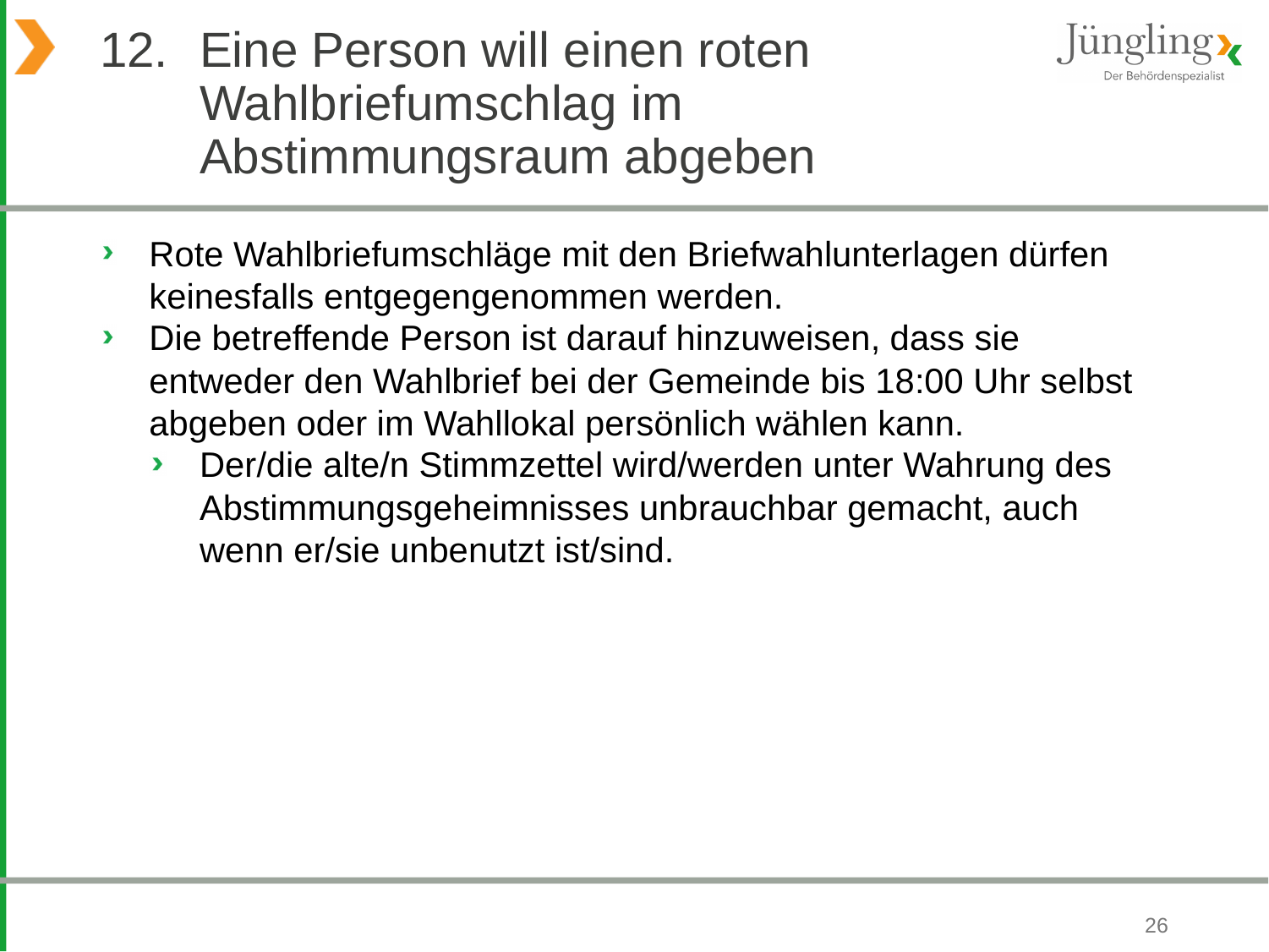

# 12. 	Eine Person will einen roten Wahlbriefumschlag im Abstimmungsraum abgeben
Rote Wahlbriefumschläge mit den Briefwahlunterlagen dürfen keinesfalls entgegengenommen werden.
Die betreffende Person ist darauf hinzuweisen, dass sie entweder den Wahlbrief bei der Gemeinde bis 18:00 Uhr selbst abgeben oder im Wahllokal persönlich wählen kann.
Der/die alte/n Stimmzettel wird/werden unter Wahrung des Abstimmungsgeheimnisses unbrauchbar gemacht, auch wenn er/sie unbenutzt ist/sind.

26